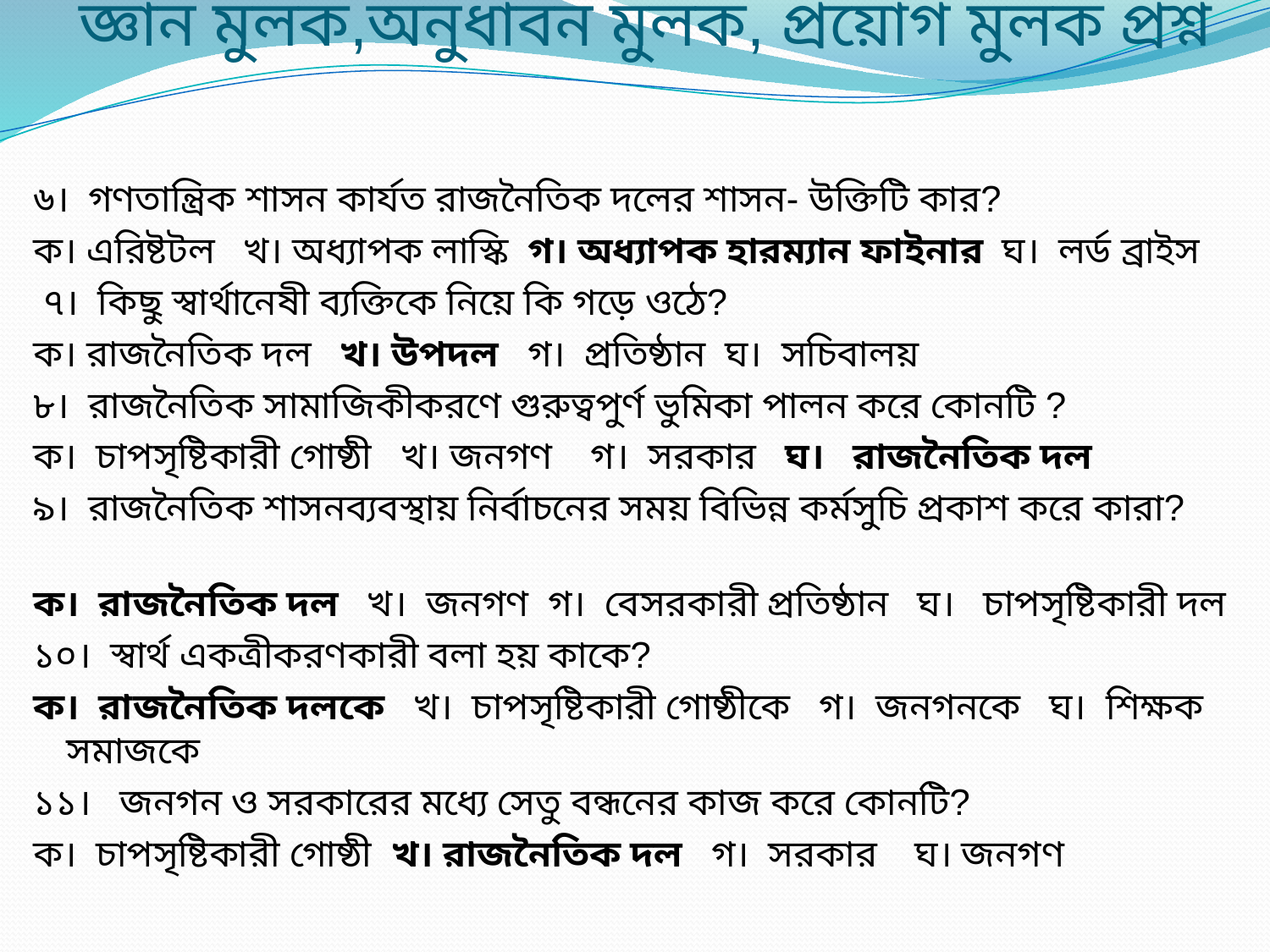

# জ্ঞান মুলক,অনুধাবন মুলক, প্রয়োগ মুলক প্রশ্ন
৬।  গণতান্ত্রিক শাসন কার্যত রাজনৈতিক দলের শাসন- উক্তিটি কার?
ক। এরিষ্টটল   খ। অধ্যাপক লাস্কি  গ। অধ্যাপক হারম্যান ফাইনার  ঘ।  লর্ড ব্রাইস
 ৭।  কিছু স্বার্থানেষী ব্যক্তিকে নিয়ে কি গড়ে ওঠে?
ক। রাজনৈতিক দল   খ। উপদল   গ।  প্রতিষ্ঠান  ঘ।  সচিবালয়
৮।  রাজনৈতিক সামাজিকীকরণে গুরুত্বপুর্ণ ভুমিকা পালন করে কোনটি ?
ক।  চাপসৃষ্টিকারী গোষ্ঠী   খ। জনগণ    গ।  সরকার   ঘ।   রাজনৈতিক দল
৯।  রাজনৈতিক শাসনব্যবস্থায় নির্বাচনের সময় বিভিন্ন কর্মসুচি প্রকাশ করে কারা?
ক।  রাজনৈতিক দল   খ।  জনগণ  গ।  বেসরকারী প্রতিষ্ঠান   ঘ।   চাপসৃষ্টিকারী দল
১০।  স্বার্থ একত্রীকরণকারী বলা হয় কাকে?
ক।  রাজনৈতিক দলকে   খ।  চাপসৃষ্টিকারী গোষ্ঠীকে   গ।  জনগনকে   ঘ।  শিক্ষক সমাজকে
১১।   জনগন ও সরকারের মধ্যে সেতু বন্ধনের কাজ করে কোনটি?
ক।  চাপসৃষ্টিকারী গোষ্ঠী  খ। রাজনৈতিক দল   গ।  সরকার    ঘ। জনগণ